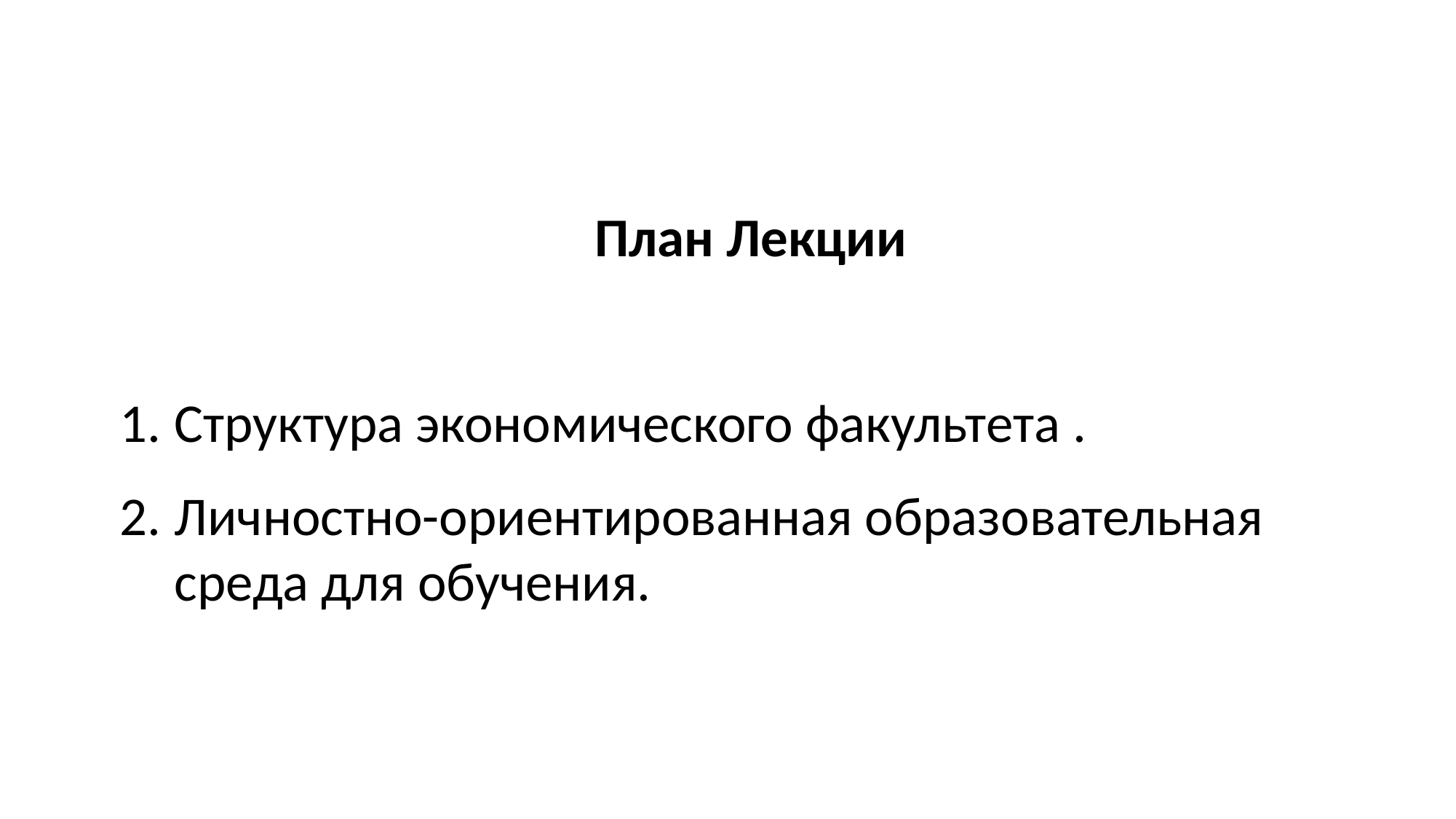

План Лекции

Структура экономического факультета .
Личностно-ориентированная образовательная среда для обучения.